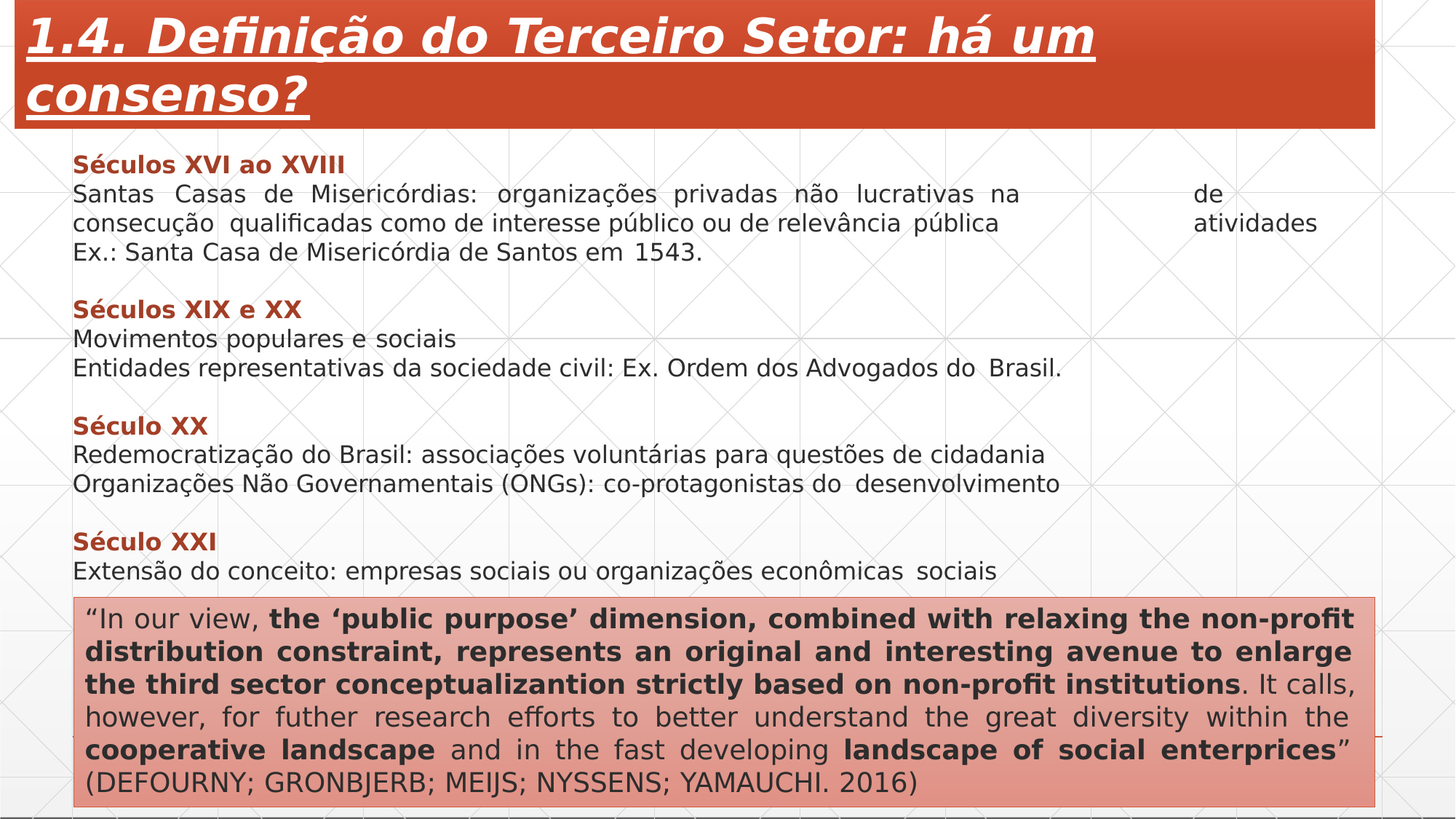

# 1.4. Definição do Terceiro Setor: há um

consenso?

Séculos XVI ao XVIII
Santas	Casas	de	Misericórdias:	organizações	privadas	não	lucrativas	na	consecução  qualificadas como de interesse público ou de relevância pública
de	atividades
Ex.: Santa Casa de Misericórdia de Santos em 1543.

Séculos XIX e XX
Movimentos populares e sociais
Entidades representativas da sociedade civil: Ex. Ordem dos Advogados do Brasil.

Século XX
Redemocratização do Brasil: associações voluntárias para questões de cidadania  Organizações Não Governamentais (ONGs): co-protagonistas do desenvolvimento

Século XXI
Extensão do conceito: empresas sociais ou organizações econômicas sociais
“In our view, the ‘public purpose’ dimension, combined with relaxing the non-profit  distribution constraint, represents an original and interesting avenue to enlarge  the third sector conceptualizantion strictly based on non-profit institutions. It calls,  however, for futher research efforts to better understand the great diversity within the  cooperative landscape and in the fast developing landscape of social enterprices”  (DEFOURNY; GRONBJERB; MEIJS; NYSSENS; YAMAUCHI. 2016)